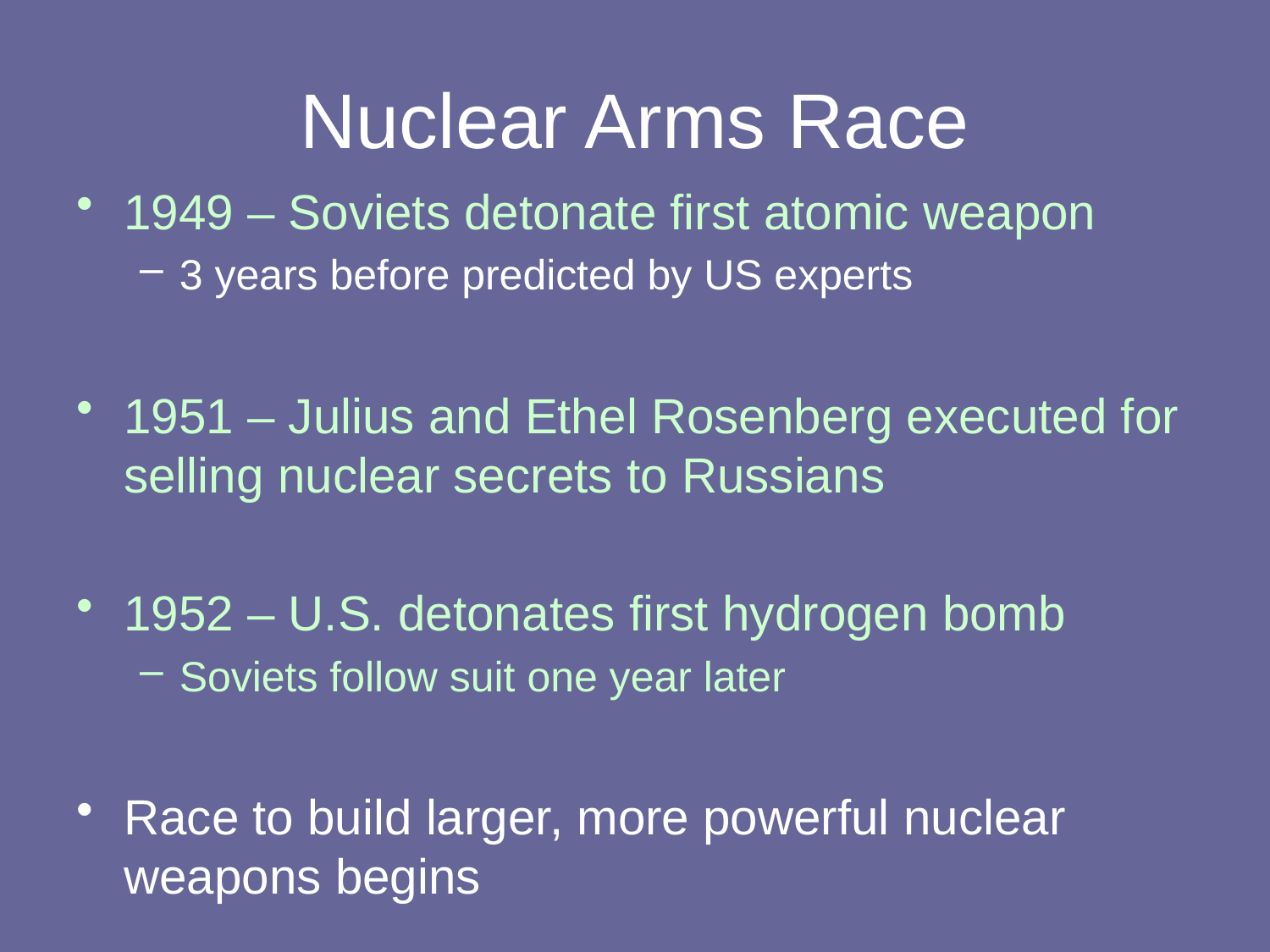

# Nuclear Arms Race
1949 – Soviets detonate first atomic weapon
3 years before predicted by US experts

1951 – Julius and Ethel Rosenberg executed for selling nuclear secrets to Russians

1952 – U.S. detonates first hydrogen bomb
Soviets follow suit one year later

Race to build larger, more powerful nuclear weapons begins